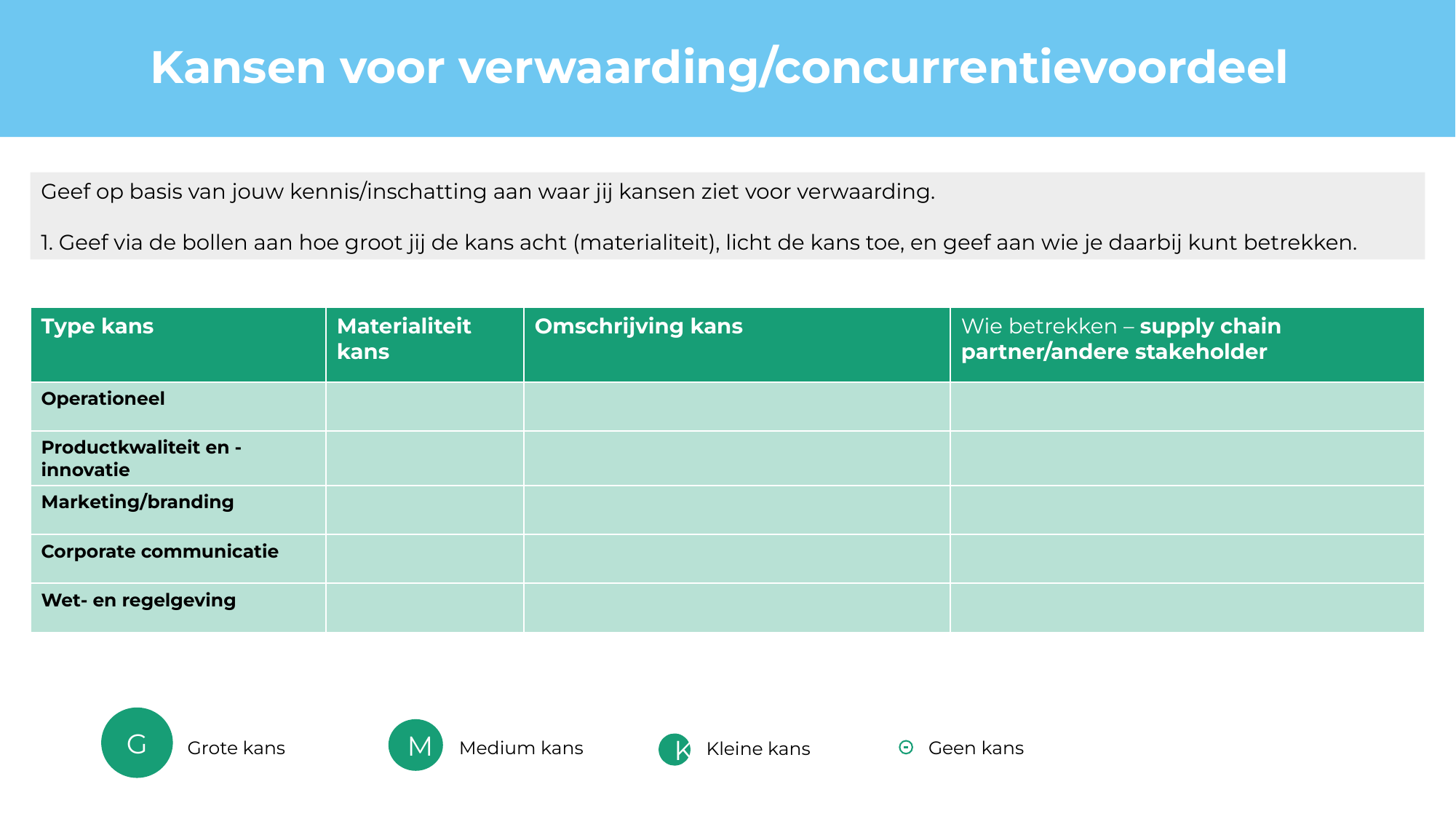

Kansen voor verwaarding/concurrentievoordeel
Geef op basis van jouw kennis/inschatting aan waar jij kansen ziet voor verwaarding.

1. Geef via de bollen aan hoe groot jij de kans acht (materialiteit), licht de kans toe, en geef aan wie je daarbij kunt betrekken.
| Type kans | Materialiteit kans | Omschrijving kans | Wie betrekken – supply chain partner/andere stakeholder |
| --- | --- | --- | --- |
| Operationeel |  |  |  |
| Productkwaliteit en -innovatie |  |  |  |
| Marketing/branding |  |  |  |
| Corporate communicatie |  |  |  |
| Wet- en regelgeving |  |  |  |
G
M
Geen kans
Medium kans
Grote kans
Kleine kans
K